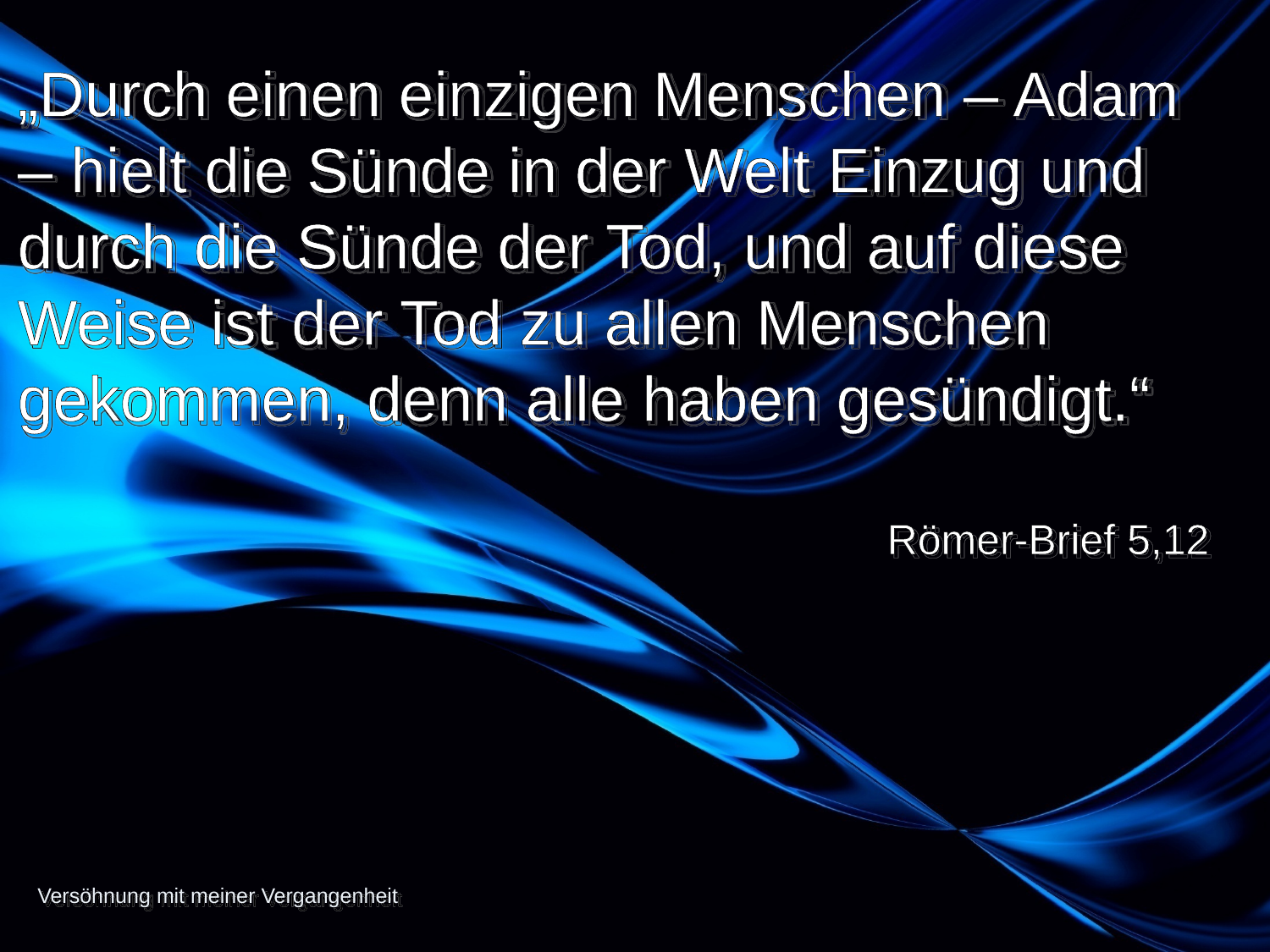

# „Durch einen einzigen Menschen – Adam – hielt die Sünde in der Welt Einzug und durch die Sünde der Tod, und auf diese Weise ist der Tod zu allen Menschen gekommen, denn alle haben gesündigt.“
Römer-Brief 5,12
Versöhnung mit meiner Vergangenheit